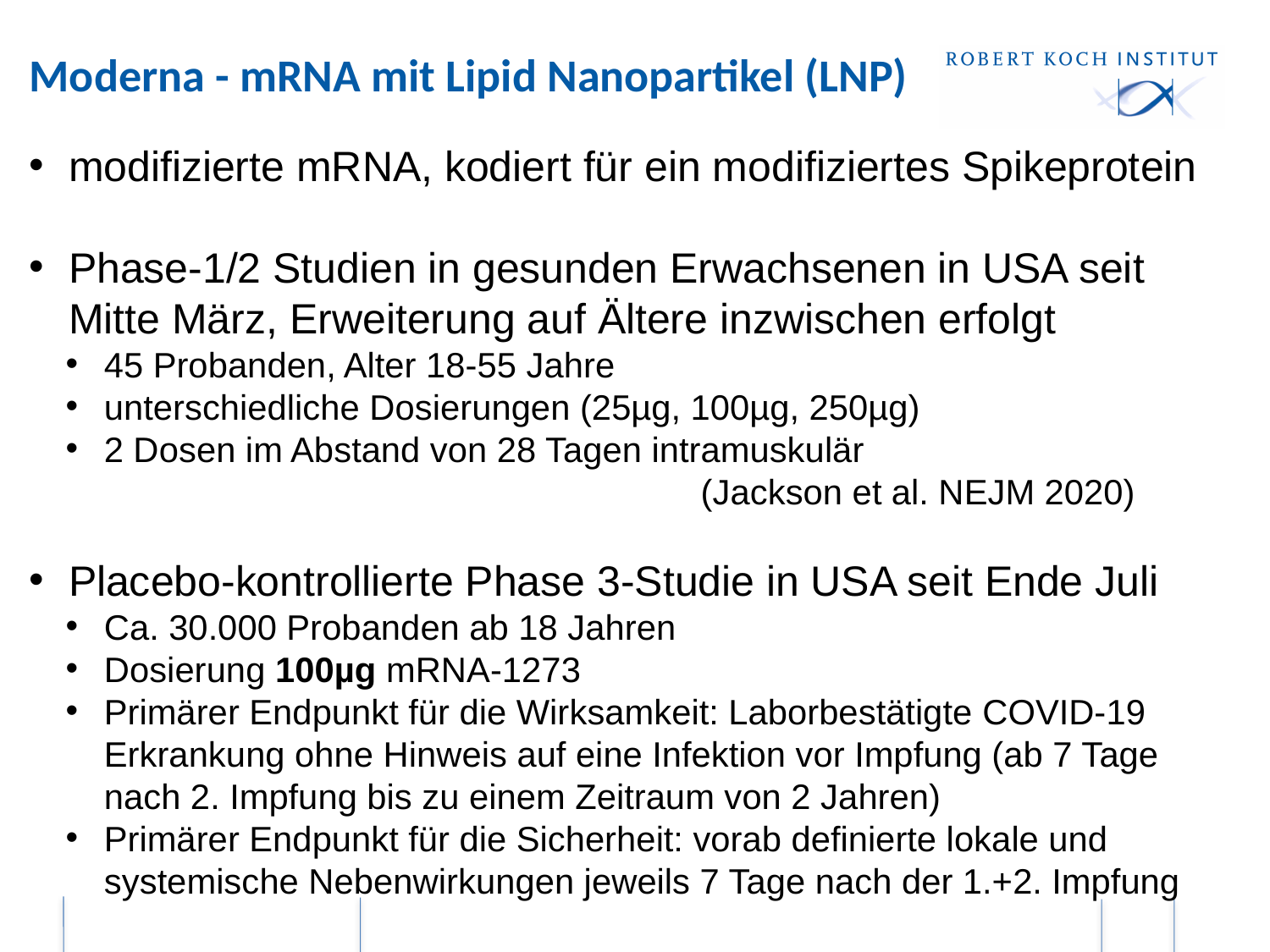

# Moderna - mRNA mit Lipid Nanopartikel (LNP)

modifizierte mRNA, kodiert für ein modifiziertes Spikeprotein
Phase-1/2 Studien in gesunden Erwachsenen in USA seit Mitte März, Erweiterung auf Ältere inzwischen erfolgt
45 Probanden, Alter 18-55 Jahre
unterschiedliche Dosierungen (25µg, 100µg, 250µg)
2 Dosen im Abstand von 28 Tagen intramuskulär
					(Jackson et al. NEJM 2020)
Placebo-kontrollierte Phase 3-Studie in USA seit Ende Juli
Ca. 30.000 Probanden ab 18 Jahren
Dosierung 100µg mRNA-1273
Primärer Endpunkt für die Wirksamkeit: Laborbestätigte COVID-19 Erkrankung ohne Hinweis auf eine Infektion vor Impfung (ab 7 Tage nach 2. Impfung bis zu einem Zeitraum von 2 Jahren)
Primärer Endpunkt für die Sicherheit: vorab definierte lokale und systemische Nebenwirkungen jeweils 7 Tage nach der 1.+2. Impfung